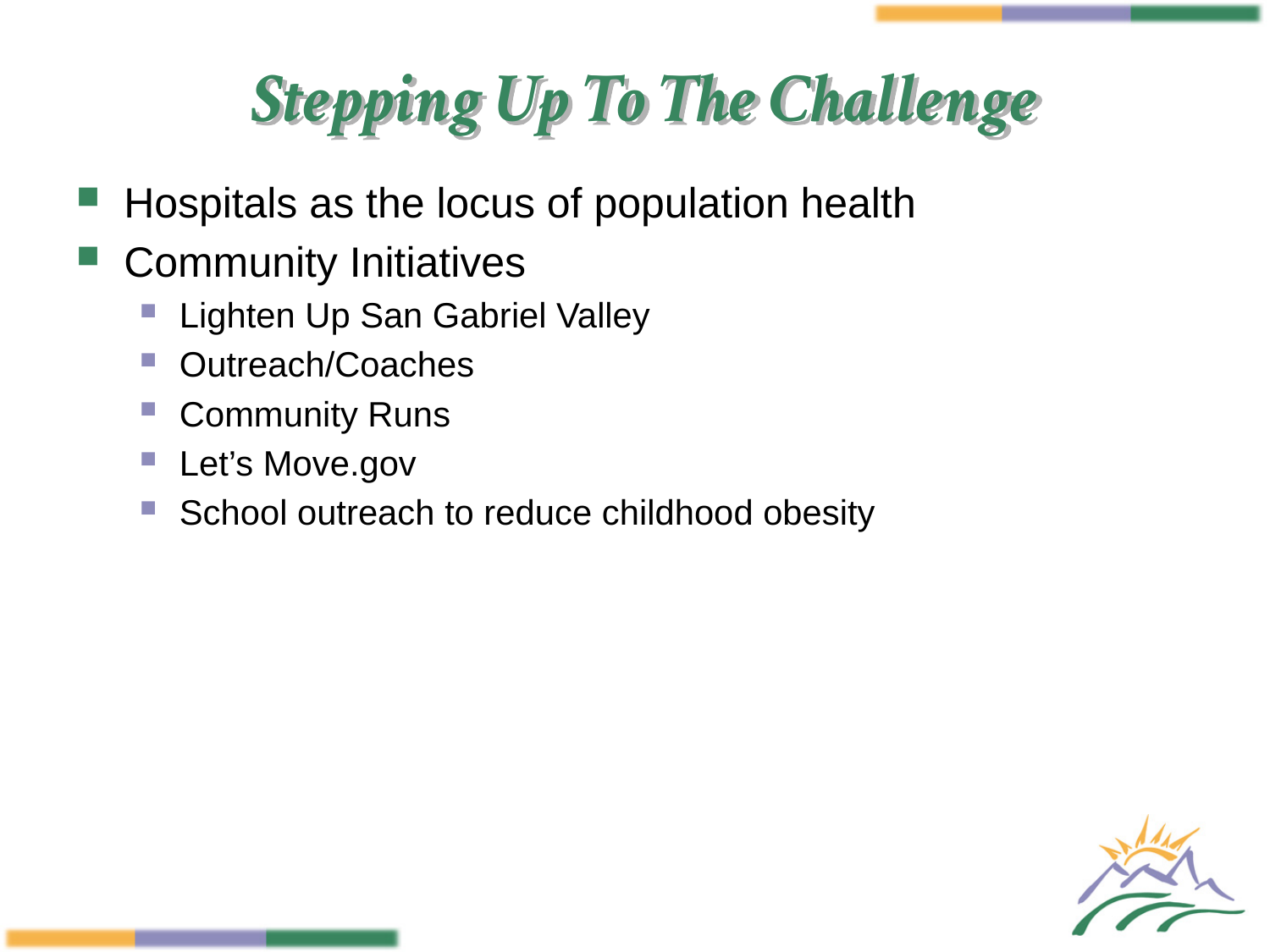

# Stepping Up To The Challenge
Hospitals as the locus of population health
Community Initiatives
Lighten Up San Gabriel Valley
Outreach/Coaches
Community Runs
Let’s Move.gov
School outreach to reduce childhood obesity